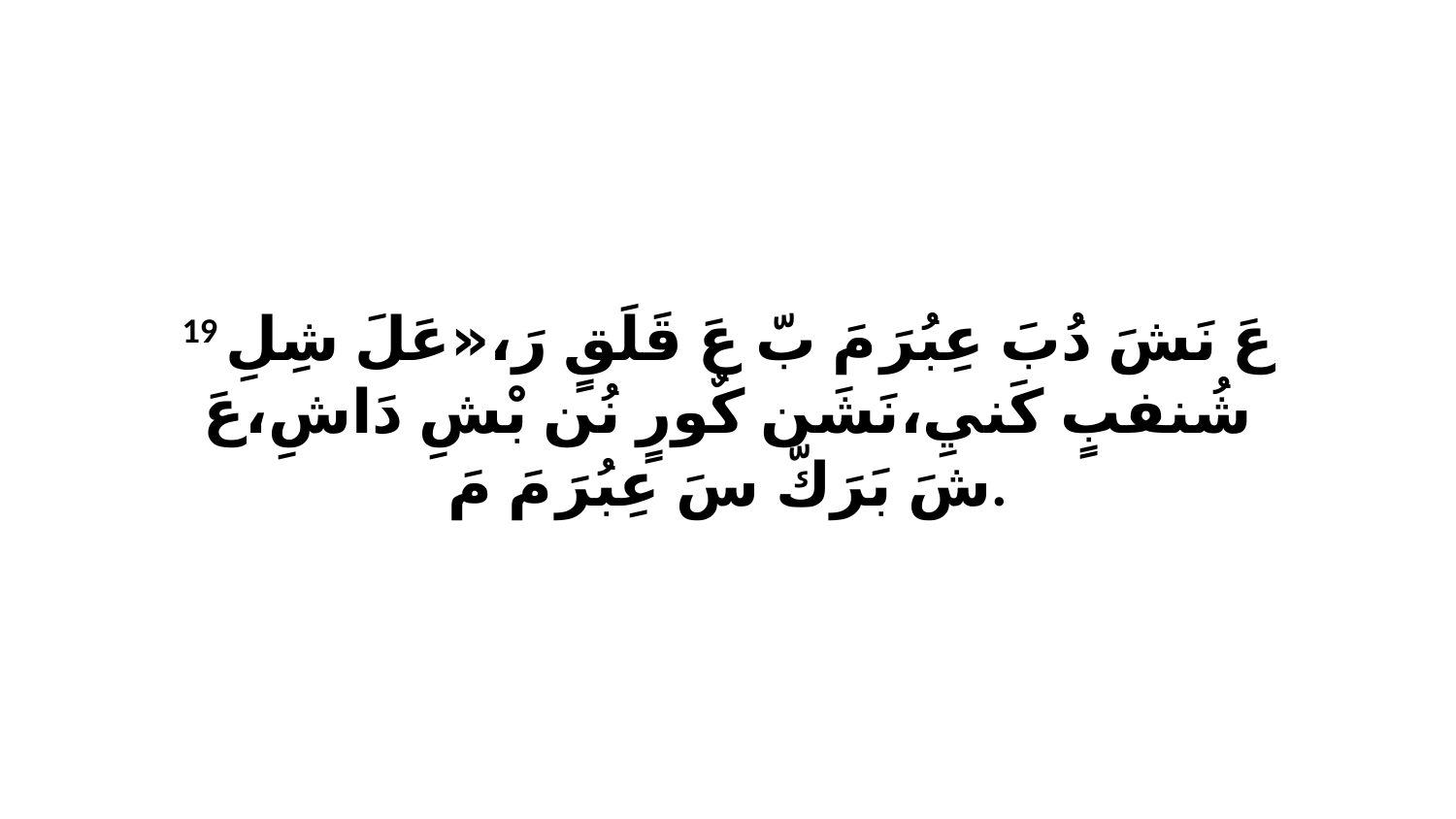

19 عَ نَشَ دُبَ عِبُرَ مَ بّ عَ قَلَقٍ رَ،«عَلَ شِلِ شُنفبٍ كَنيِ،نَشَن كٌورٍ نُن بْشِ دَاشِ،عَ شَ بَرَكّ سَ عِبُرَ مَ مَ.